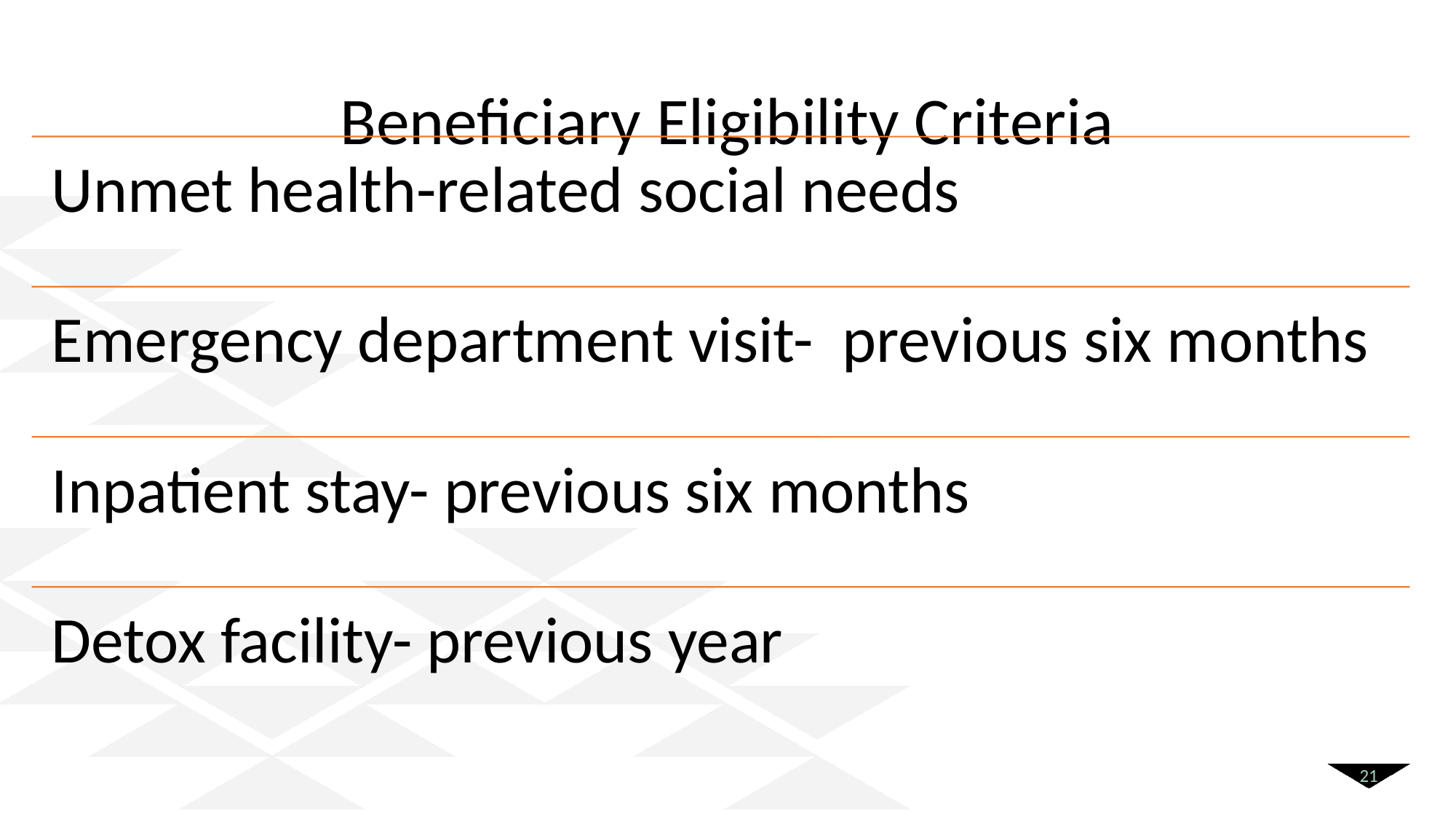

# Beneficiary Eligibility Criteria
Unmet health-related social needs
Emergency department visit-  previous six months
Inpatient stay- previous six months
Detox facility- previous year
21